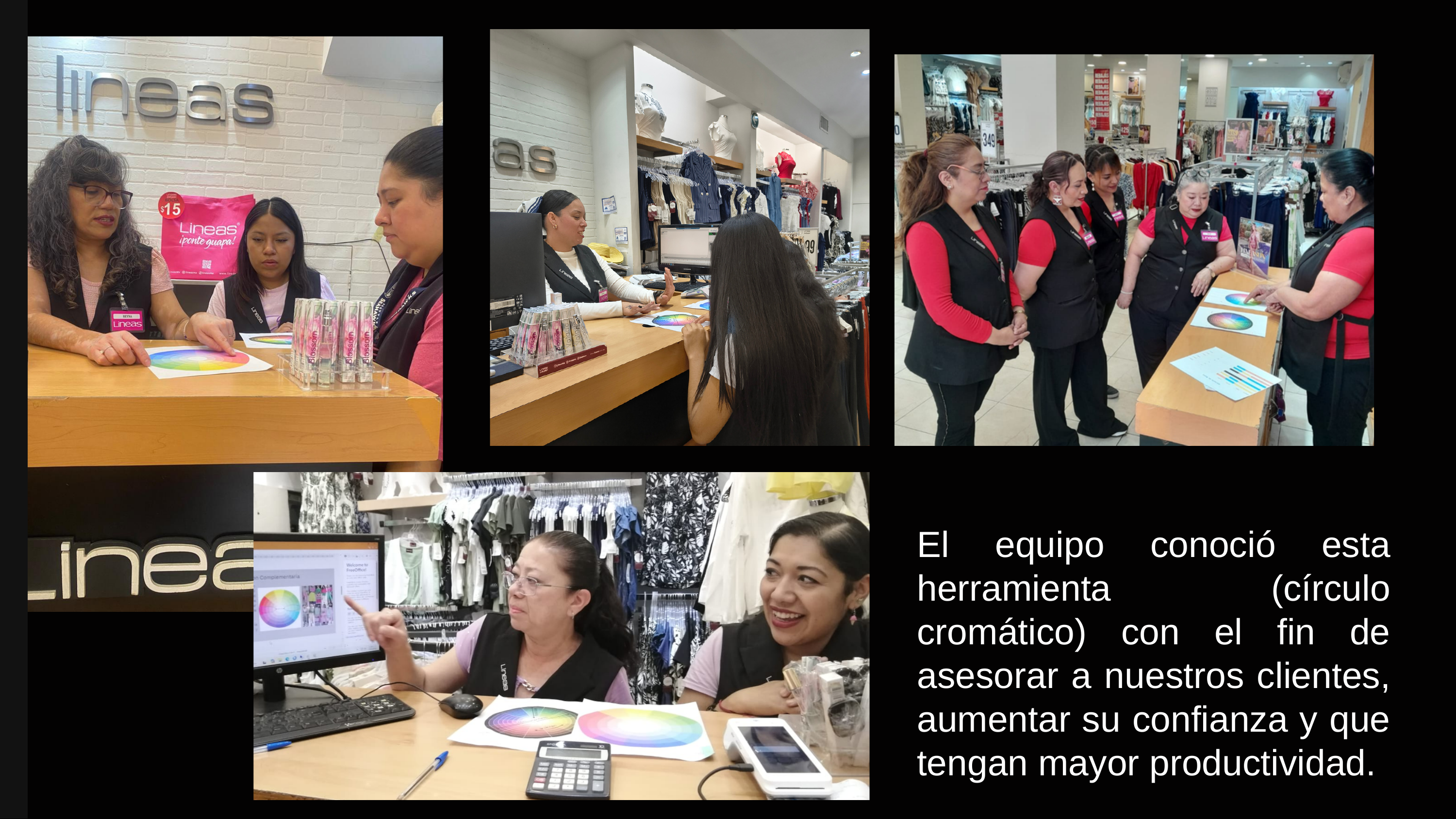

El equipo conoció esta herramienta (círculo cromático) con el fin de asesorar a nuestros clientes, aumentar su confianza y que tengan mayor productividad.